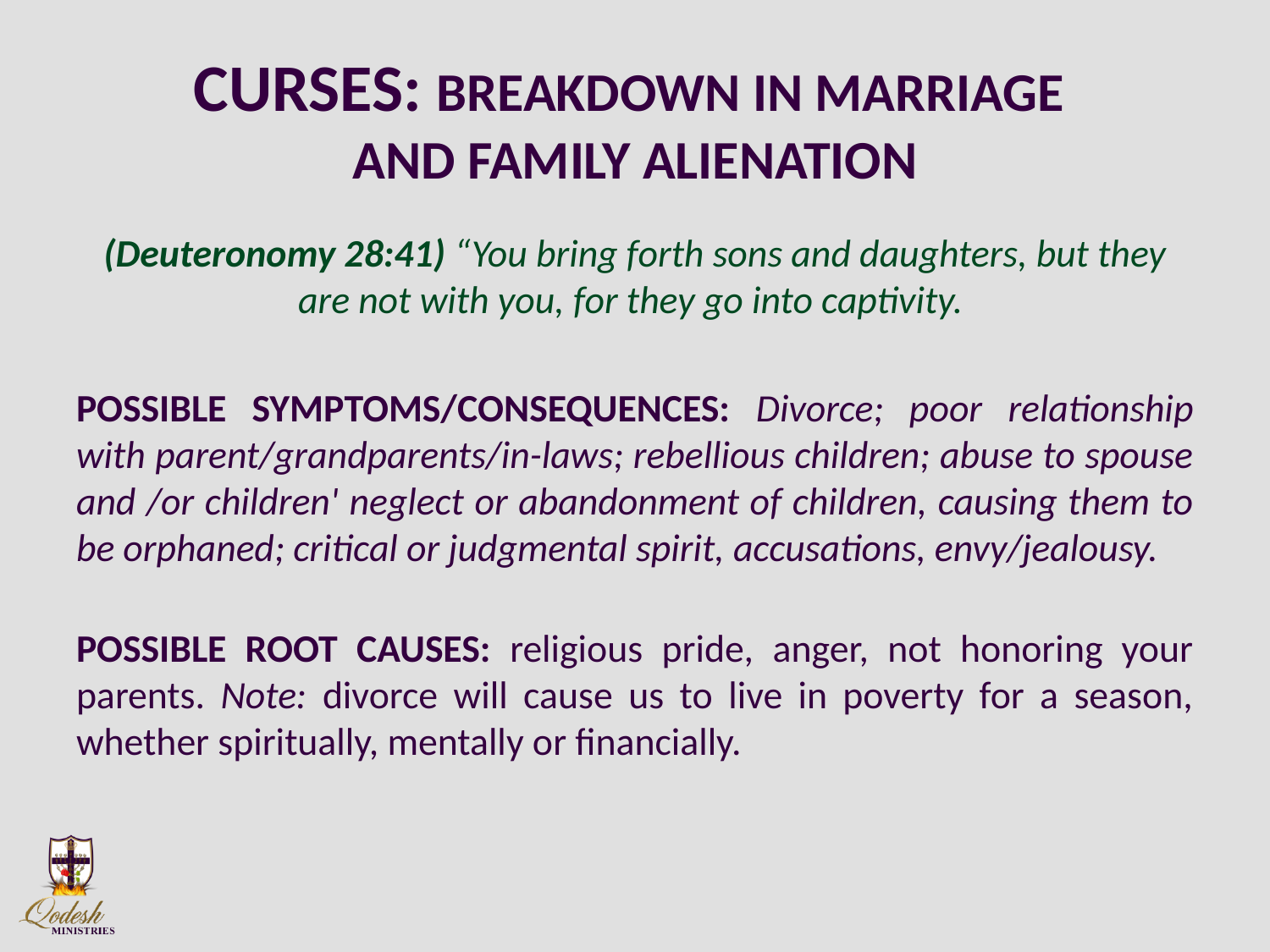

# CURSES: BREAKDOWN IN MARRIAGE AND FAMILY ALIENATION
(Deuteronomy 28:41) “You bring forth sons and daughters, but they are not with you, for they go into captivity.

POSSIBLE SYMPTOMS/CONSEQUENCES: Divorce; poor relationship with parent/grandparents/in-laws; rebellious children; abuse to spouse and /or children' neglect or abandonment of children, causing them to be orphaned; critical or judgmental spirit, accusations, envy/jealousy.
POSSIBLE ROOT CAUSES: religious pride, anger, not honoring your parents. Note: divorce will cause us to live in poverty for a season, whether spiritually, mentally or financially.